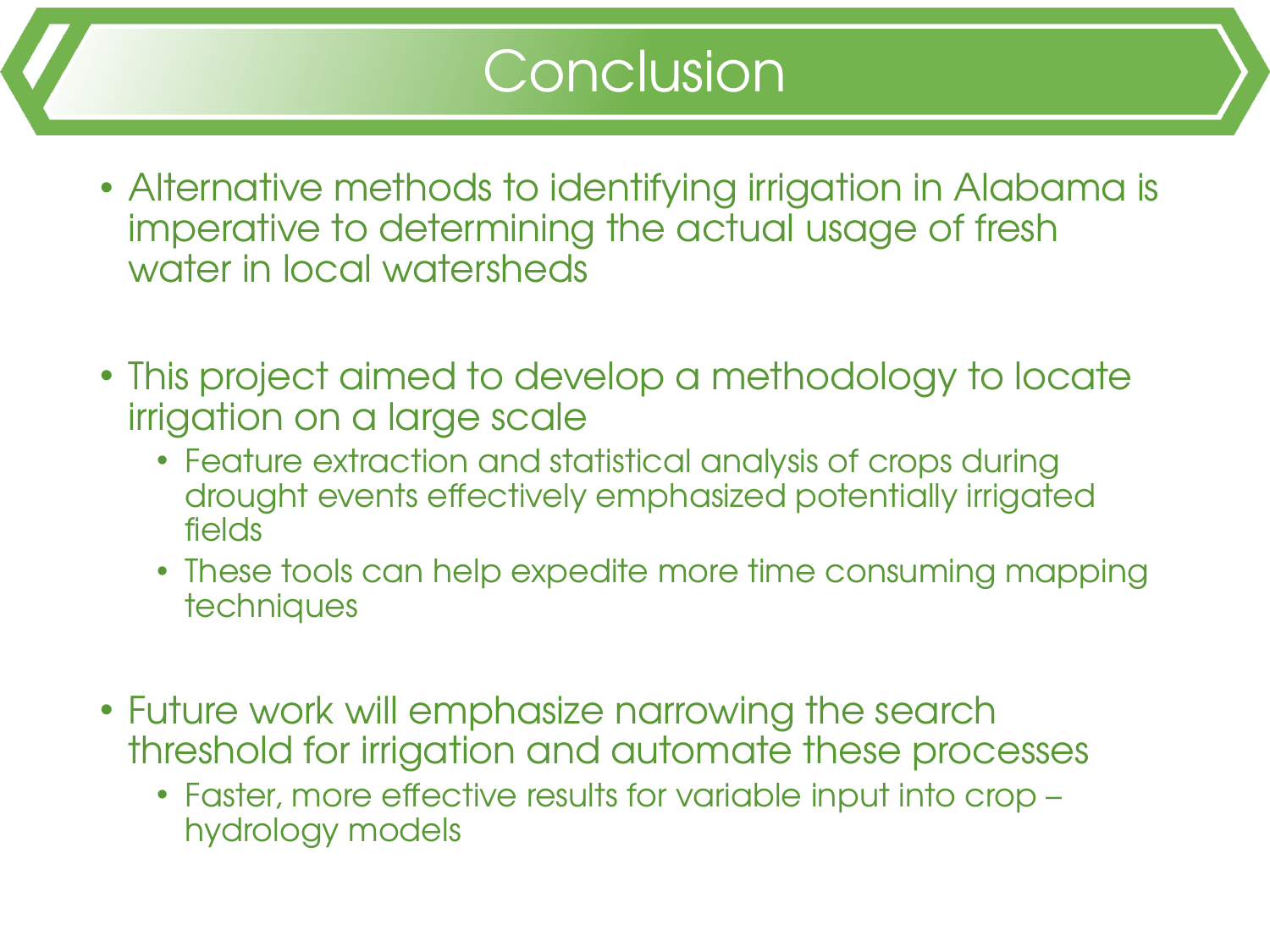

# Conclusion
Alternative methods to identifying irrigation in Alabama is imperative to determining the actual usage of fresh water in local watersheds

This project aimed to develop a methodology to locate irrigation on a large scale
Feature extraction and statistical analysis of crops during drought events effectively emphasized potentially irrigated fields
These tools can help expedite more time consuming mapping techniques

Future work will emphasize narrowing the search threshold for irrigation and automate these processes
Faster, more effective results for variable input into crop – hydrology models